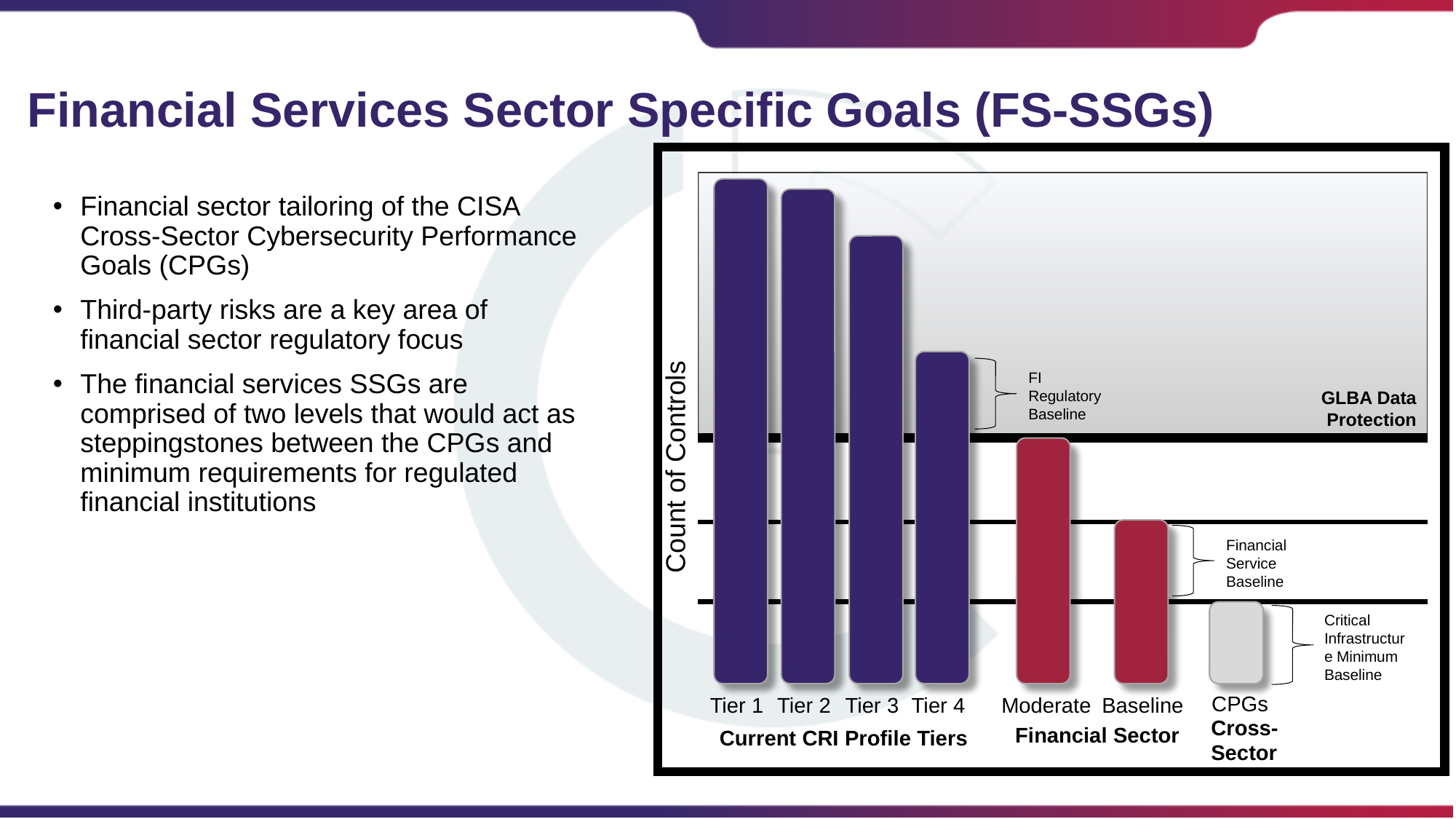

# Financial Services Sector Specific Goals (FS-SSGs)

Tier 1

Tier 2

Tier 3

Tier 4
Financial sector tailoring of the CISA Cross-Sector Cybersecurity Performance Goals (CPGs)
Third-party risks are a key area of financial sector regulatory focus
The financial services SSGs are comprised of two levels that would act as steppingstones between the CPGs and minimum requirements for regulated financial institutions

FI
Regulatory Baseline
GLBA Data Protection

Moderate
Baseline
Count of Controls

Financial
Service
Baseline

CPGs

Critical Infrastructure Minimum
Baseline
Cross-Sector
Financial Sector
Current CRI Profile Tiers